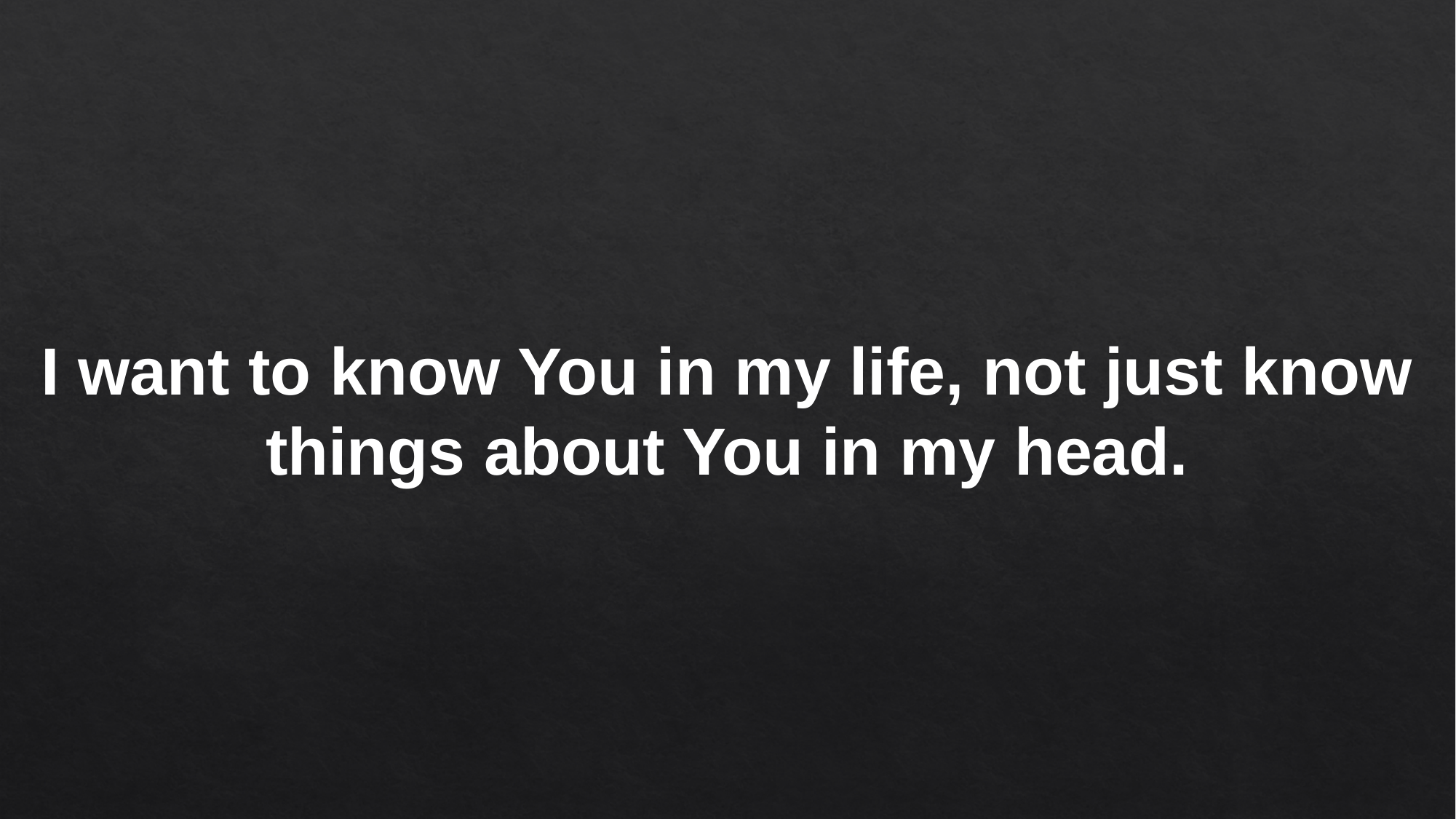

I want to know You in my life, not just know things about You in my head.